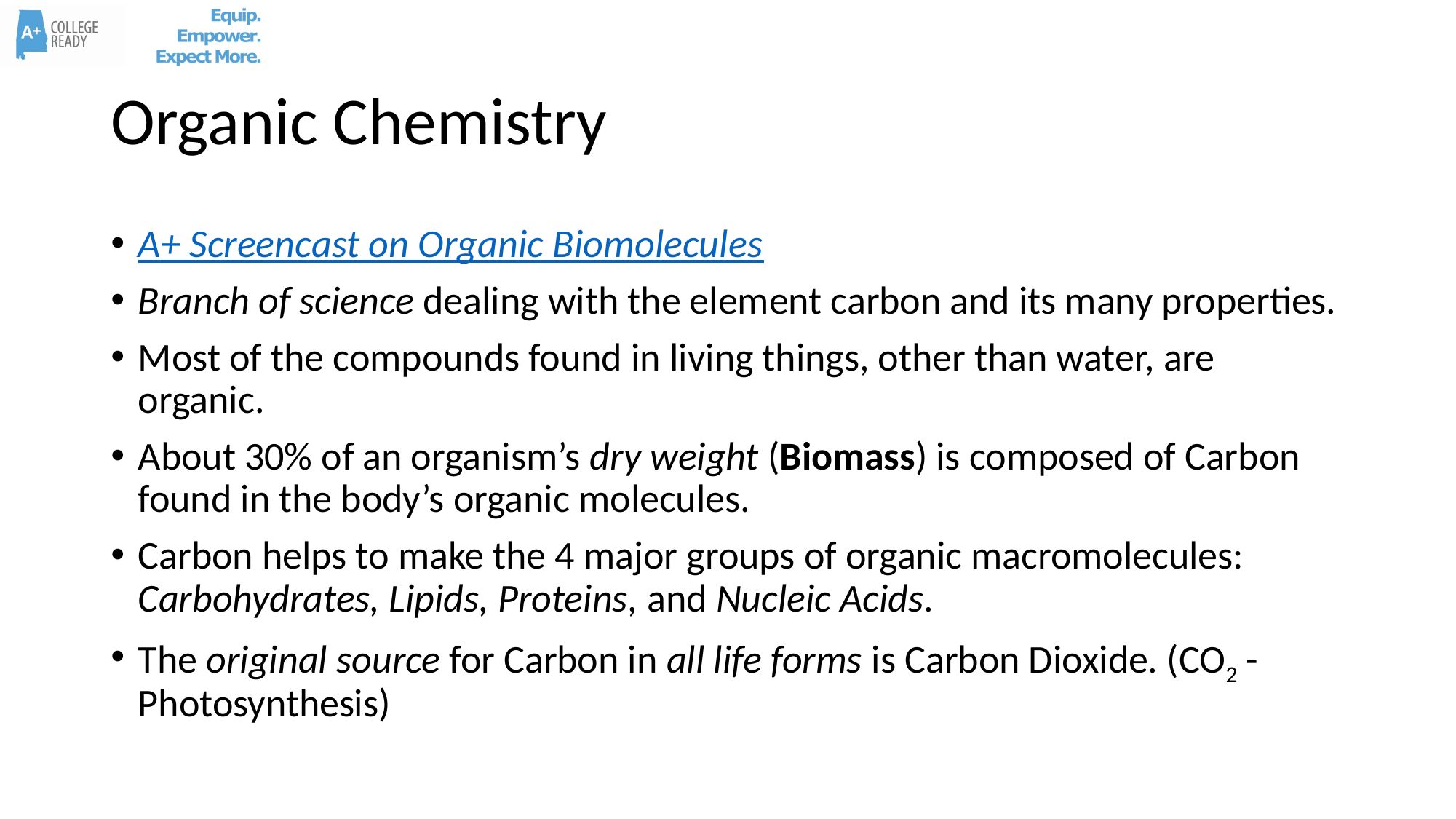

# Organic Chemistry
A+ Screencast on Organic Biomolecules
Branch of science dealing with the element carbon and its many properties.
Most of the compounds found in living things, other than water, are organic.
About 30% of an organism’s dry weight (Biomass) is composed of Carbon found in the body’s organic molecules.
Carbon helps to make the 4 major groups of organic macromolecules: Carbohydrates, Lipids, Proteins, and Nucleic Acids.
The original source for Carbon in all life forms is Carbon Dioxide. (CO2 - Photosynthesis)